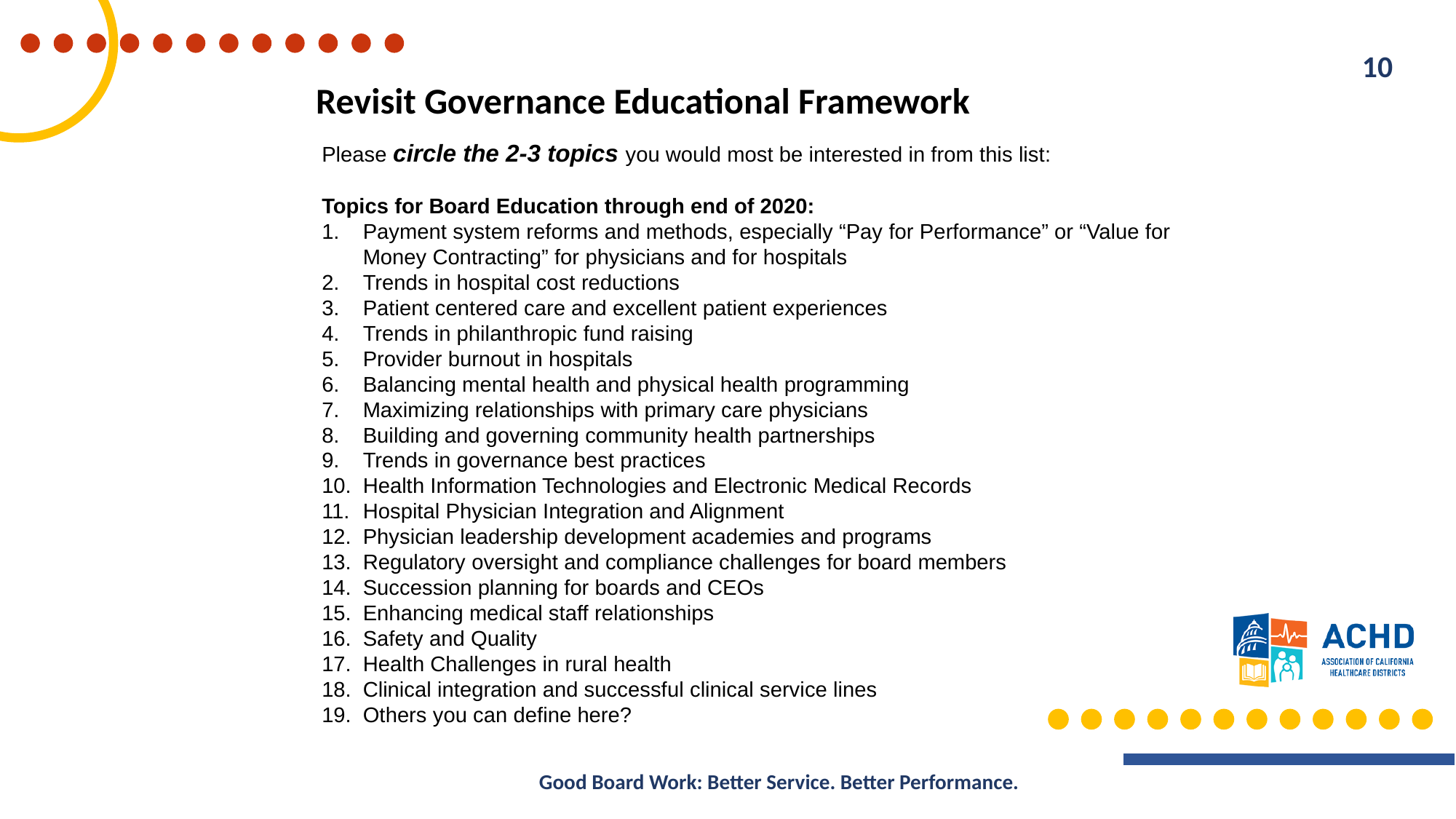

10
Revisit Governance Educational Framework

Please circle the 2-3 topics you would most be interested in from this list:

Topics for Board Education through end of 2020:
Payment system reforms and methods, especially “Pay for Performance” or “Value for Money Contracting” for physicians and for hospitals
Trends in hospital cost reductions
Patient centered care and excellent patient experiences
Trends in philanthropic fund raising
Provider burnout in hospitals
Balancing mental health and physical health programming
Maximizing relationships with primary care physicians
Building and governing community health partnerships
Trends in governance best practices
Health Information Technologies and Electronic Medical Records
Hospital Physician Integration and Alignment
Physician leadership development academies and programs
Regulatory oversight and compliance challenges for board members
Succession planning for boards and CEOs
Enhancing medical staff relationships
Safety and Quality
Health Challenges in rural health
Clinical integration and successful clinical service lines
Others you can define here?
Good Board Work: Better Service. Better Performance.